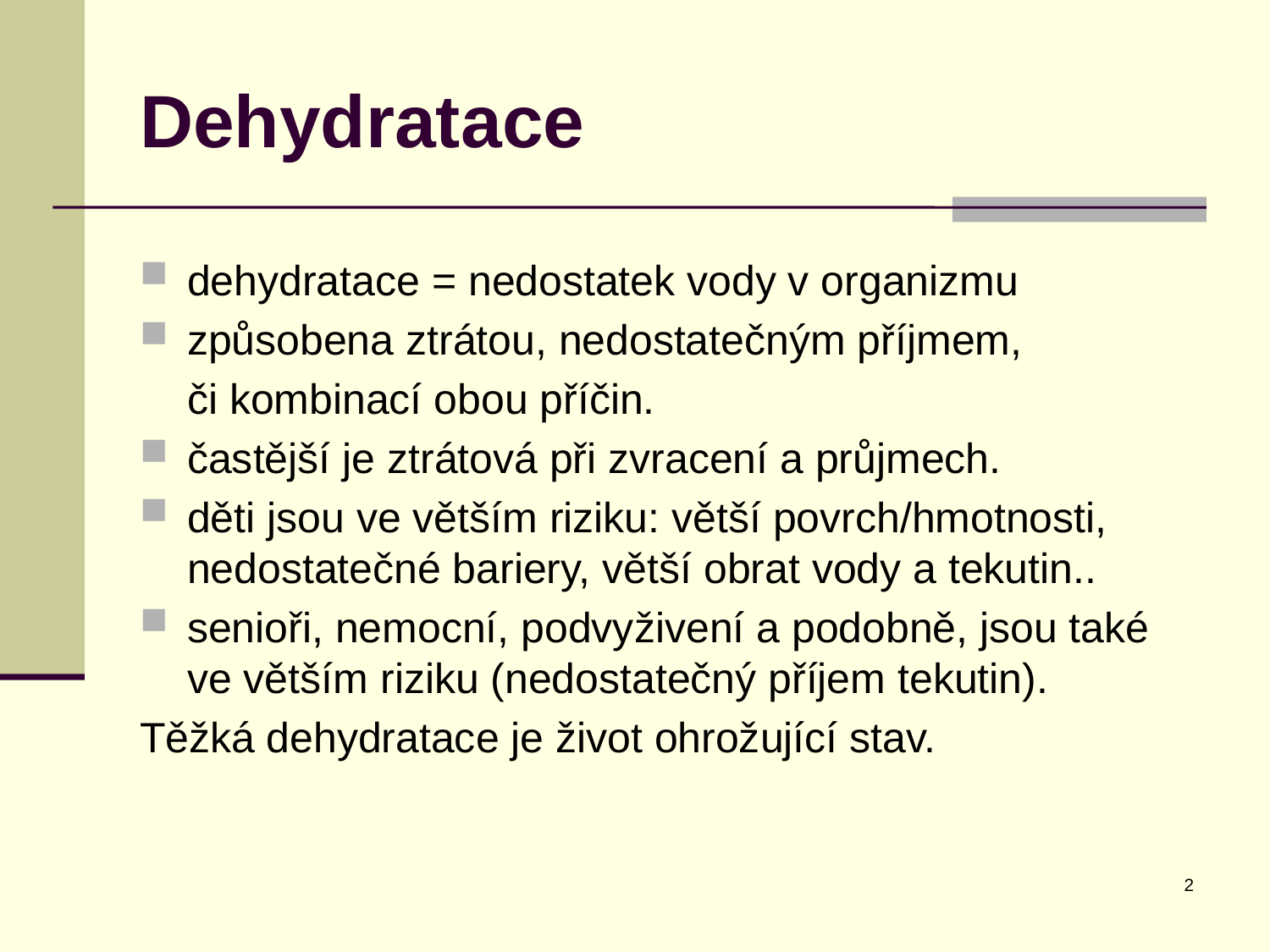

# Dehydratace
dehydratace = nedostatek vody v organizmu
způsobena ztrátou, nedostatečným příjmem,
	či kombinací obou příčin.
častější je ztrátová při zvracení a průjmech.
děti jsou ve větším riziku: větší povrch/hmotnosti, nedostatečné bariery, větší obrat vody a tekutin..
senioři, nemocní, podvyživení a podobně, jsou také ve větším riziku (nedostatečný příjem tekutin).
Těžká dehydratace je život ohrožující stav.
2